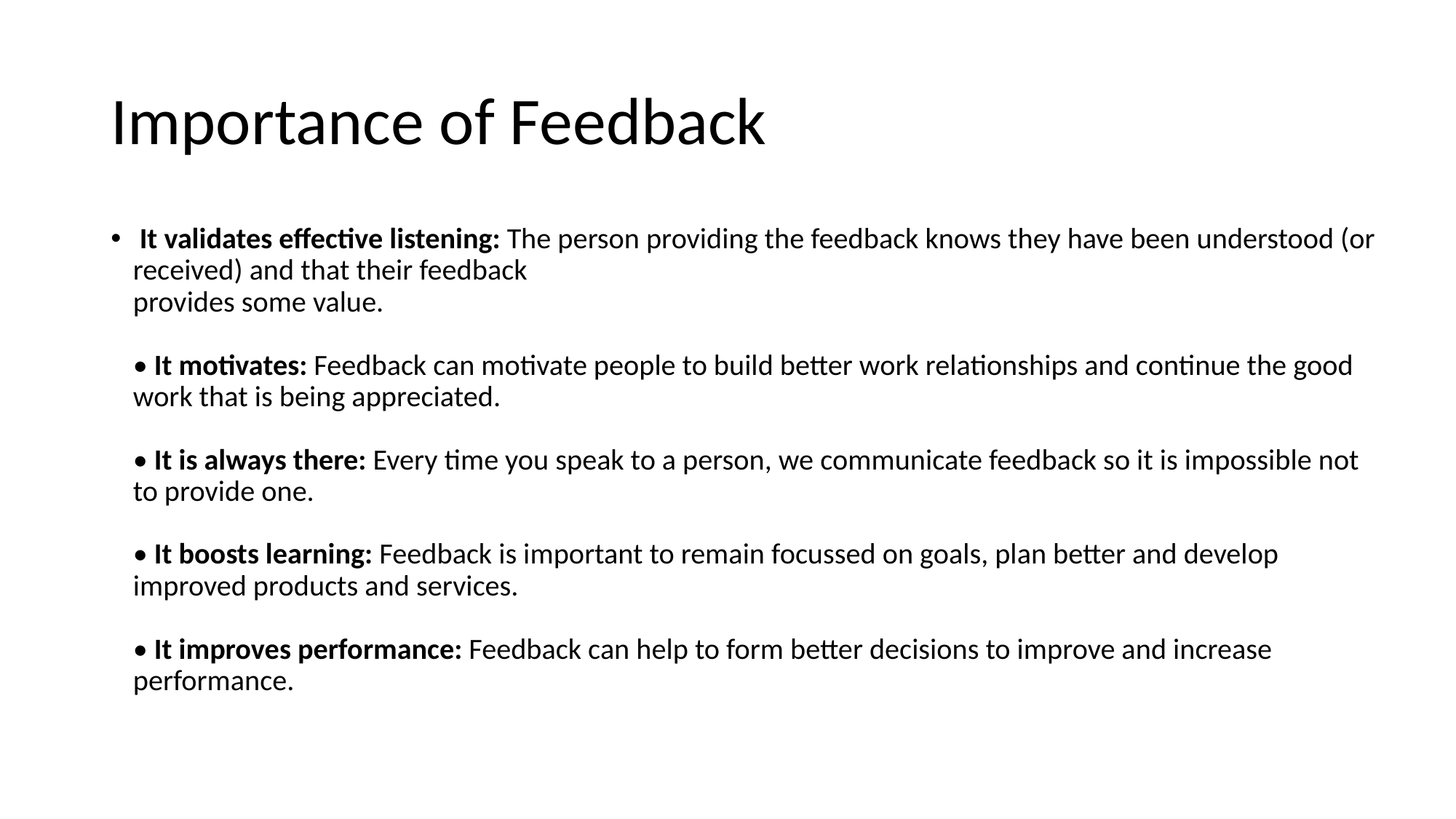

# Importance of Feedback
 It validates effective listening: The person providing the feedback knows they have been understood (or received) and that their feedback
provides some value.
 
• It motivates: Feedback can motivate people to build better work relationships and continue the good work that is being appreciated.
 
• It is always there: Every time you speak to a person, we communicate feedback so it is impossible not to provide one.
 
• It boosts learning: Feedback is important to remain focussed on goals, plan better and develop improved products and services.
 
• It improves performance: Feedback can help to form better decisions to improve and increase performance.